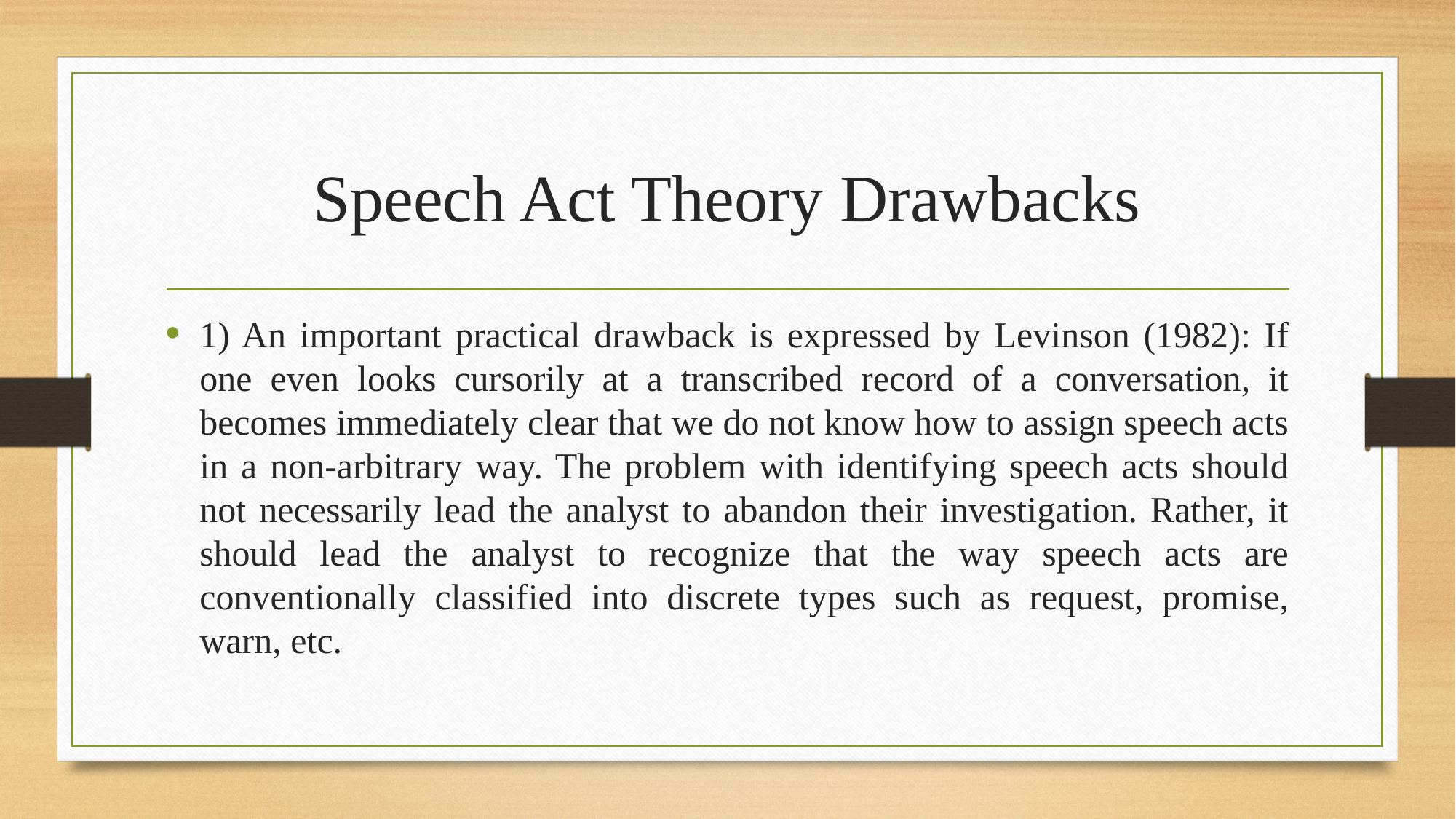

# Speech Act Theory Drawbacks
1) An important practical drawback is expressed by Levinson (1982): If one even looks cursorily at a transcribed record of a conversation, it becomes immediately clear that we do not know how to assign speech acts in a non-arbitrary way. The problem with identifying speech acts should not necessarily lead the analyst to abandon their investigation. Rather, it should lead the analyst to recognize that the way speech acts are conventionally classified into discrete types such as request, promise, warn, etc.